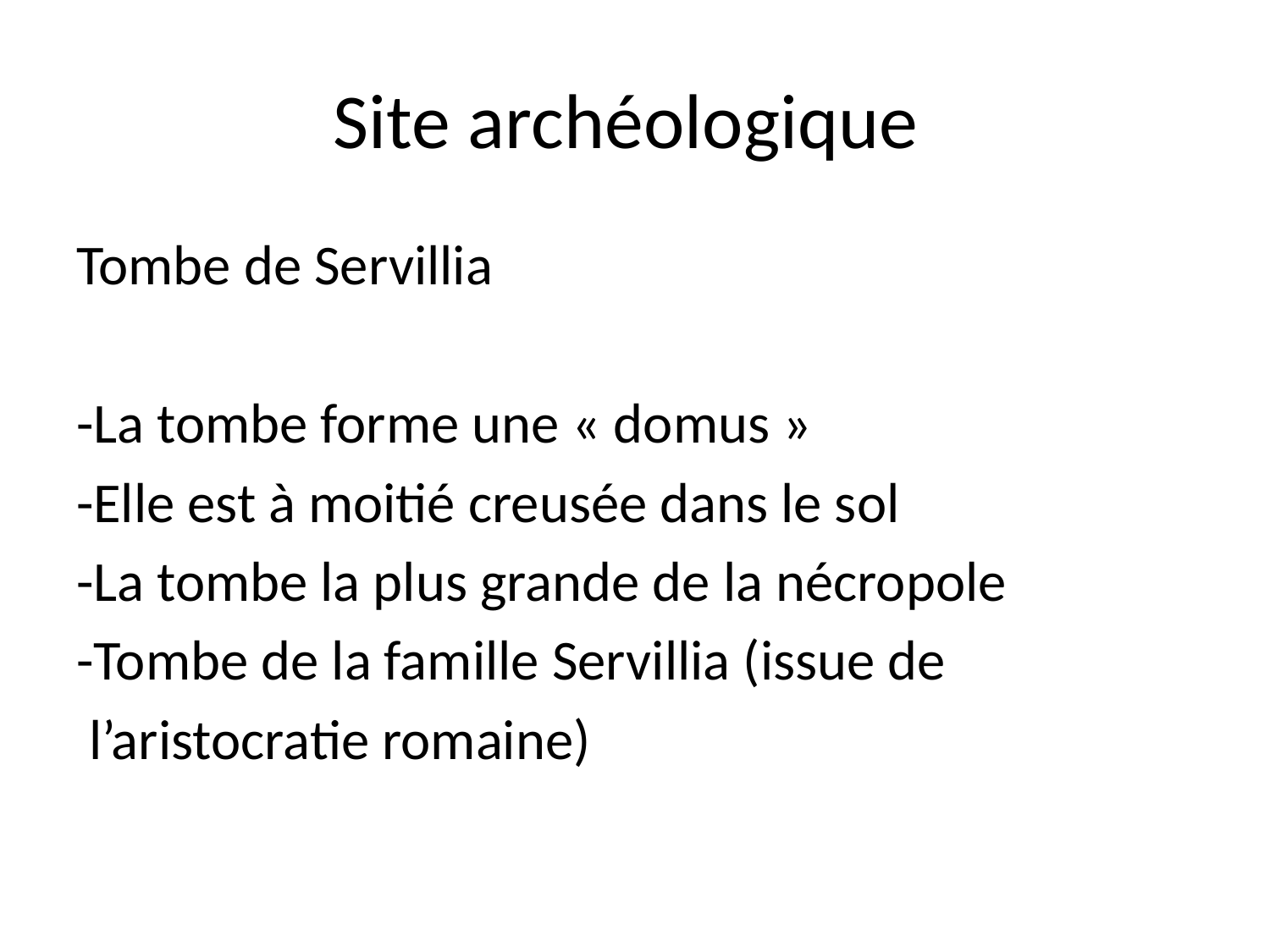

# Site archéologique
Tombe de Servillia

-La tombe forme une « domus »
-Elle est à moitié creusée dans le sol
-La tombe la plus grande de la nécropole
-Tombe de la famille Servillia (issue de
 l’aristocratie romaine)